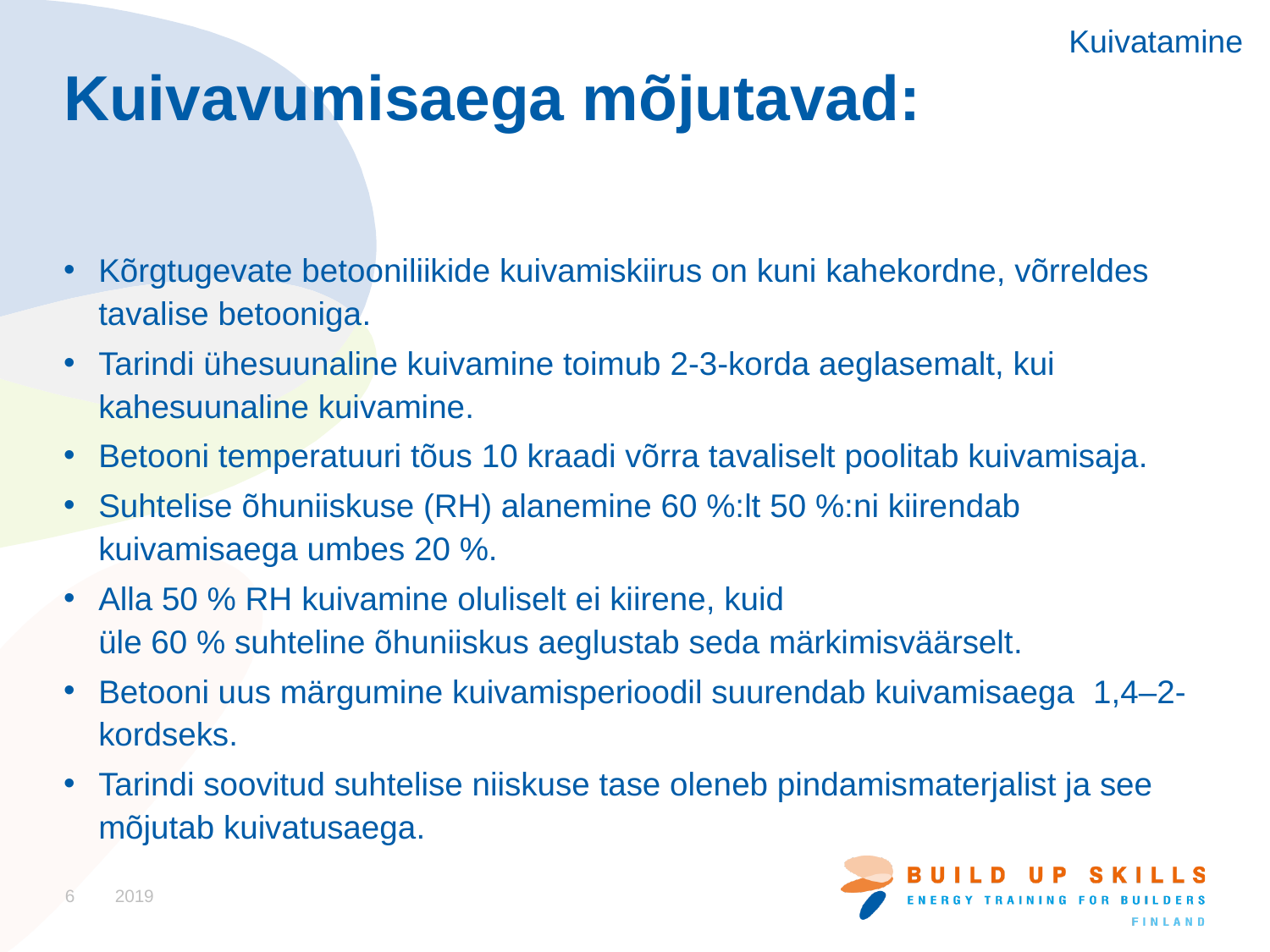

Kuivatamine
# Kuivavumisaega mõjutavad:
Kõrgtugevate betooniliikide kuivamiskiirus on kuni kahekordne, võrreldes tavalise betooniga.
Tarindi ühesuunaline kuivamine toimub 2-3-korda aeglasemalt, kui kahesuunaline kuivamine.
Betooni temperatuuri tõus 10 kraadi võrra tavaliselt poolitab kuivamisaja.
Suhtelise õhuniiskuse (RH) alanemine 60 %:lt 50 %:ni kiirendab kuivamisaega umbes 20 %.
Alla 50 % RH kuivamine oluliselt ei kiirene, kuid
üle 60 % suhteline õhuniiskus aeglustab seda märkimisväärselt.
Betooni uus märgumine kuivamisperioodil suurendab kuivamisaega  1,4–2-kordseks.
Tarindi soovitud suhtelise niiskuse tase oleneb pindamismaterjalist ja see mõjutab kuivatusaega.

6
2019